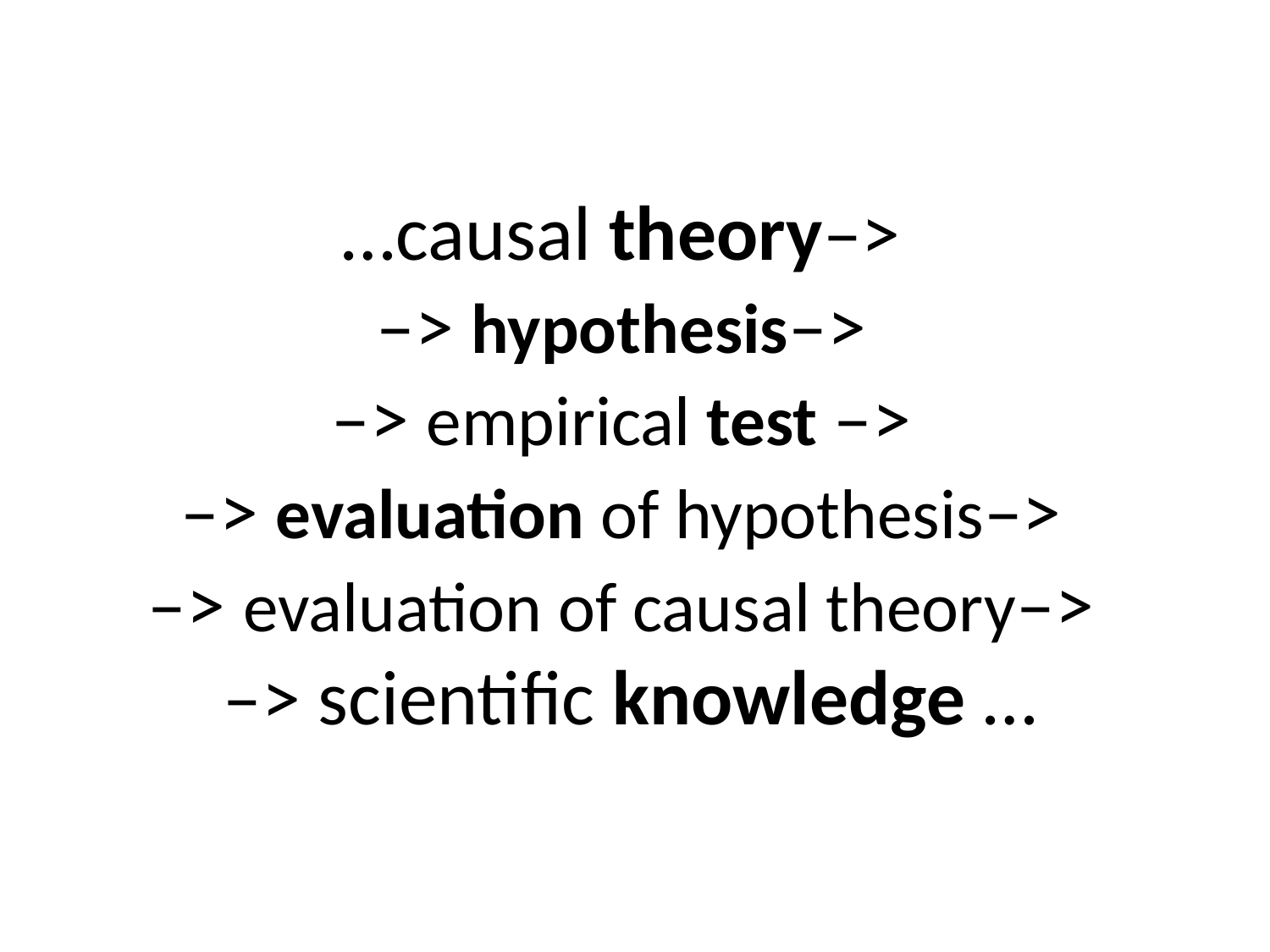

…causal theory–>
–> hypothesis–>
–> empirical test –>
–> evaluation of hypothesis–>
–> evaluation of causal theory–>
–> scientific knowledge …